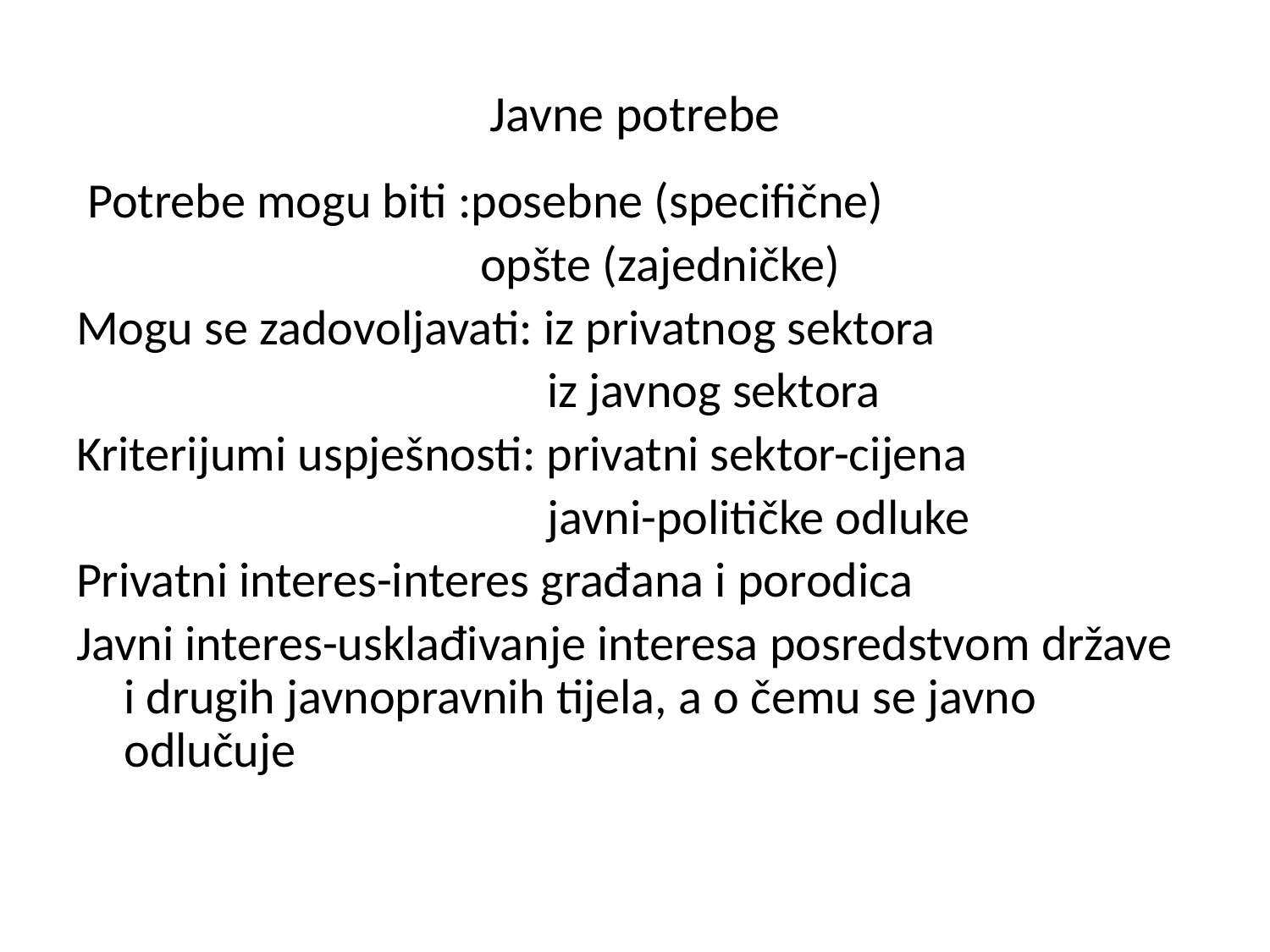

# Javne potrebe
 Potrebe mogu biti :posebne (specifične)
                                    opšte (zajedničke)
Mogu se zadovoljavati: iz privatnog sektora
                                          iz javnog sektora
Kriterijumi uspješnosti: privatni sektor-cijena
                                          javni-političke odluke
Privatni interes-interes građana i porodica
Javni interes-usklađivanje interesa posredstvom države i drugih javnopravnih tijela, a o čemu se javno odlučuje